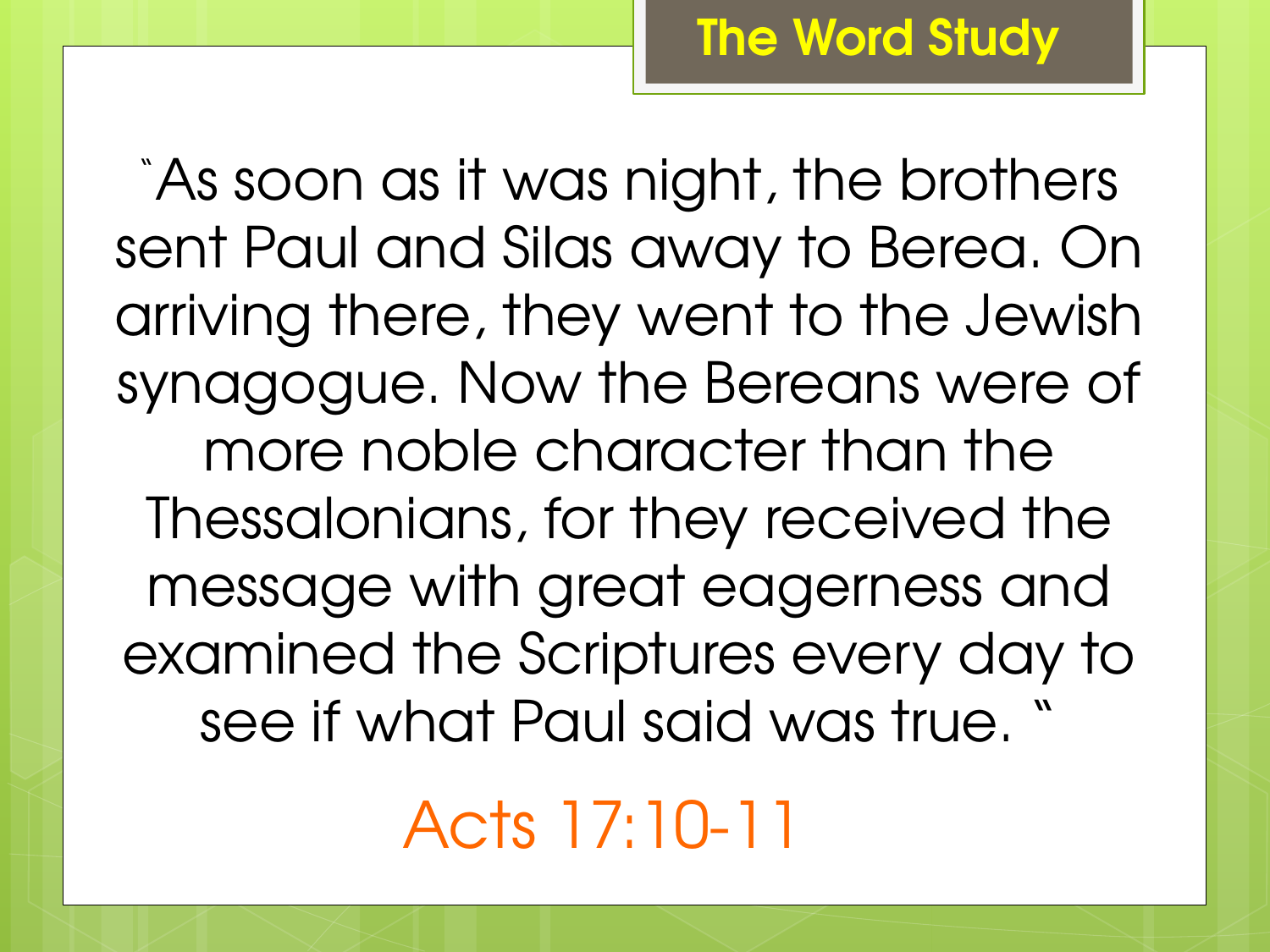

The Word Study
“As soon as it was night, the brothers sent Paul and Silas away to Berea. On arriving there, they went to the Jewish synagogue. Now the Bereans were of more noble character than the Thessalonians, for they received the message with great eagerness and examined the Scriptures every day to see if what Paul said was true. “
# Acts 17:10-11